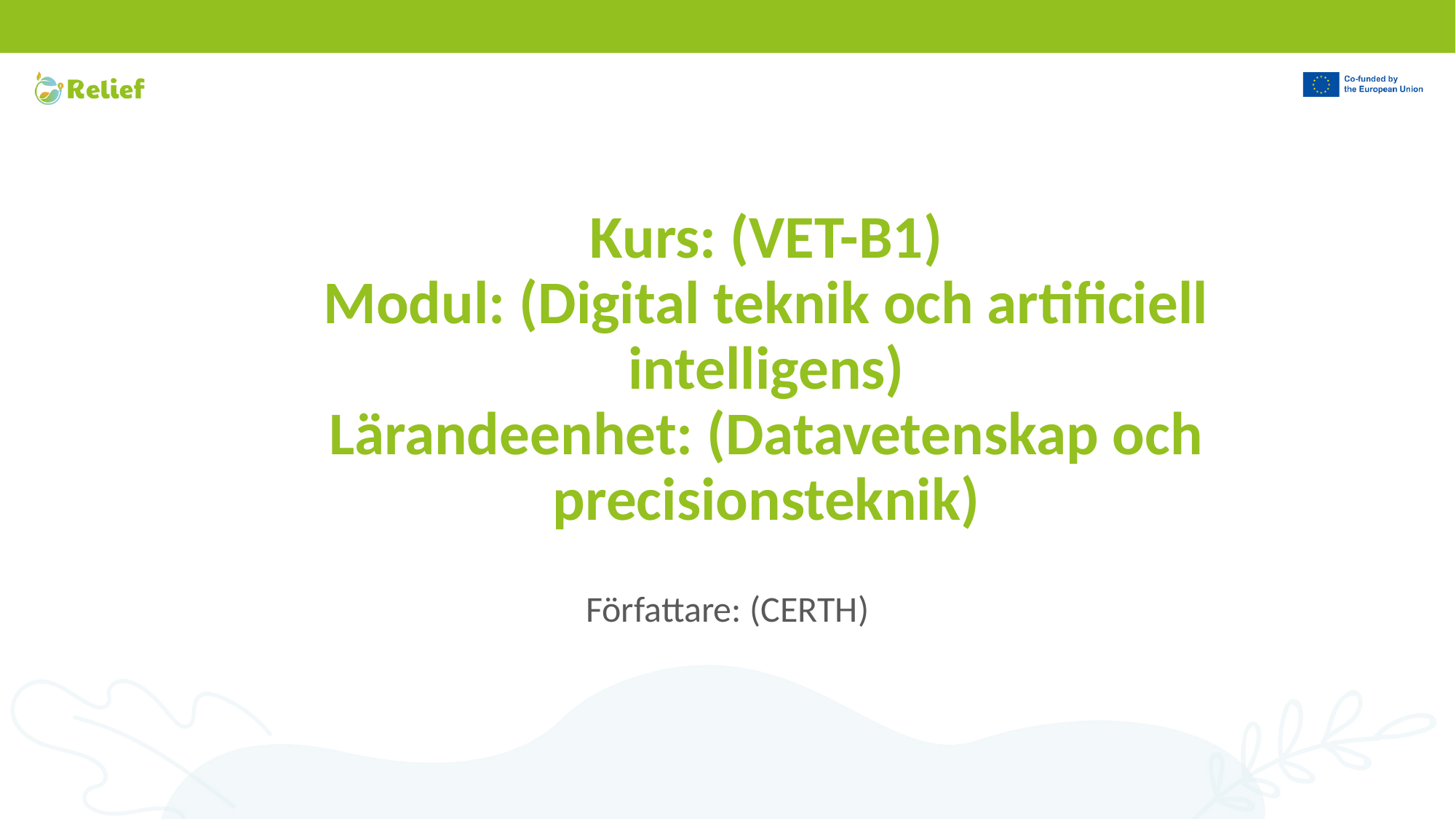

# Kurs: (VET-B1) Modul: (Digital teknik och artificiell intelligens) Lärandeenhet: (Datavetenskap och precisionsteknik)
Författare: (CERTH)